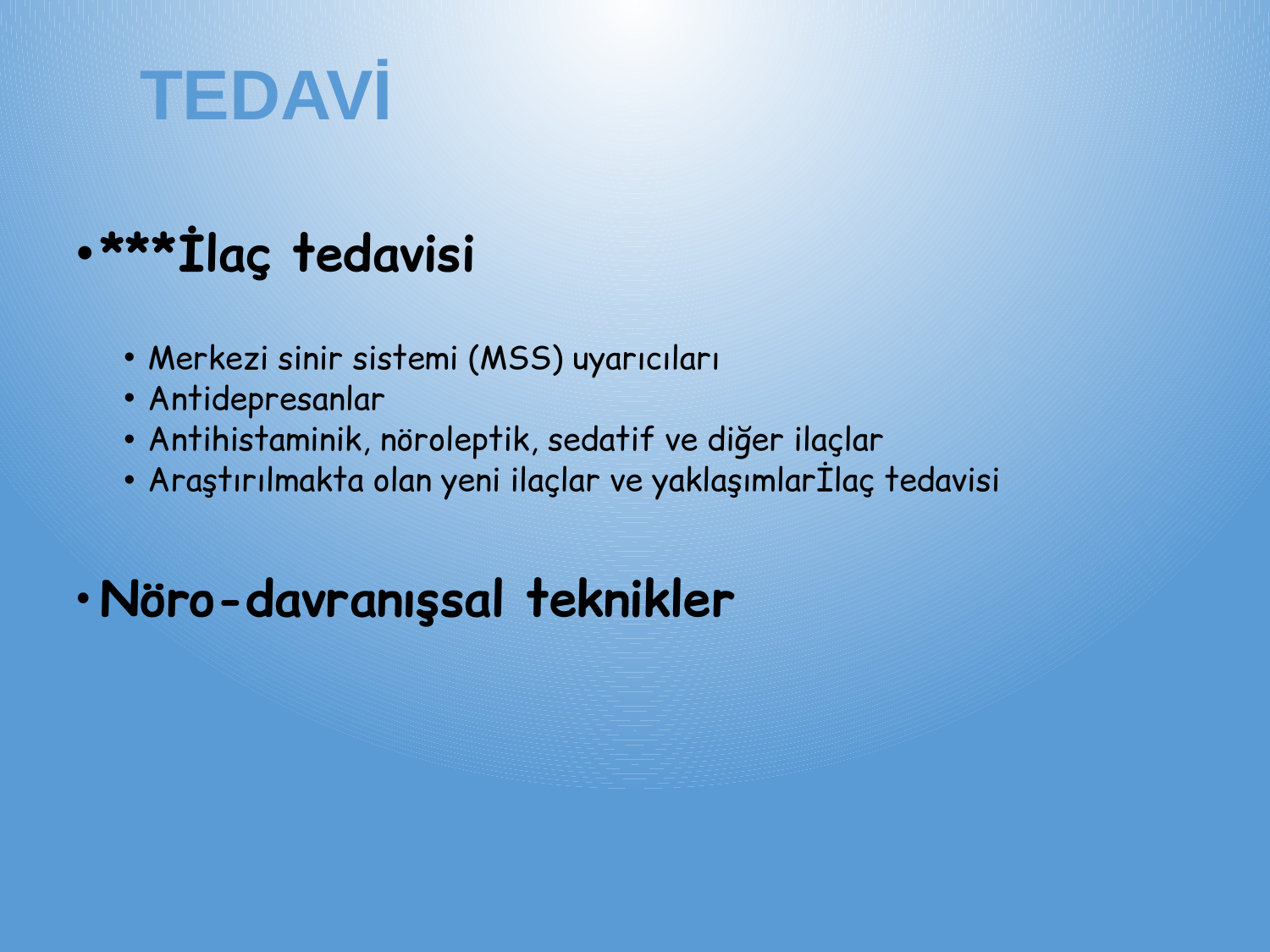

# TEDAVİ
***İlaç tedavisi
Merkezi sinir sistemi (MSS) uyarıcıları
Antidepresanlar
Antihistaminik, nöroleptik, sedatif ve diğer ilaçlar
Araştırılmakta olan yeni ilaçlar ve yaklaşımlarİlaç tedavisi

Nöro-davranışsal teknikler